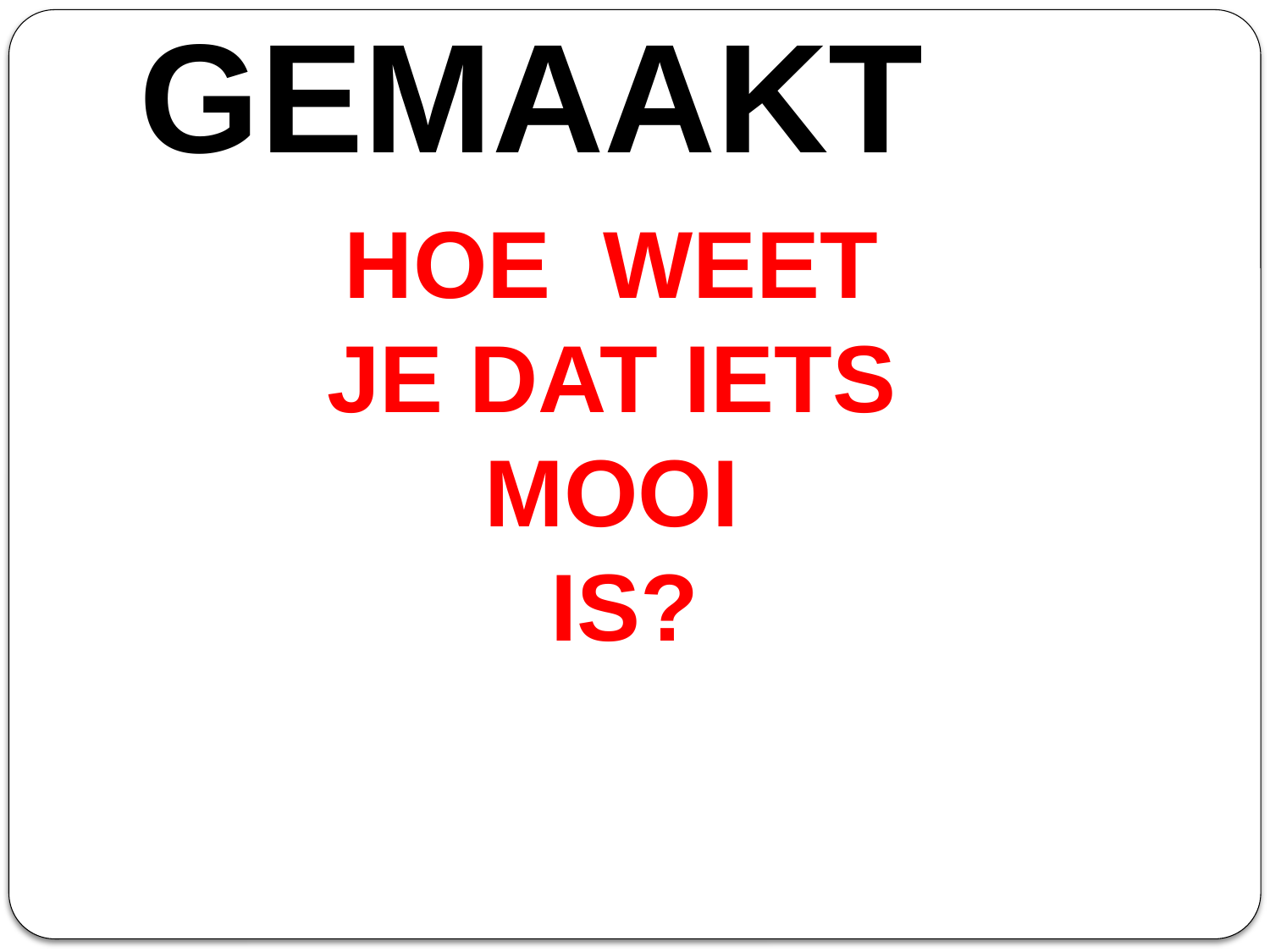

# MOOI GEMAAKT
HOE  WEET
JE DAT IETS
MOOI
IS?